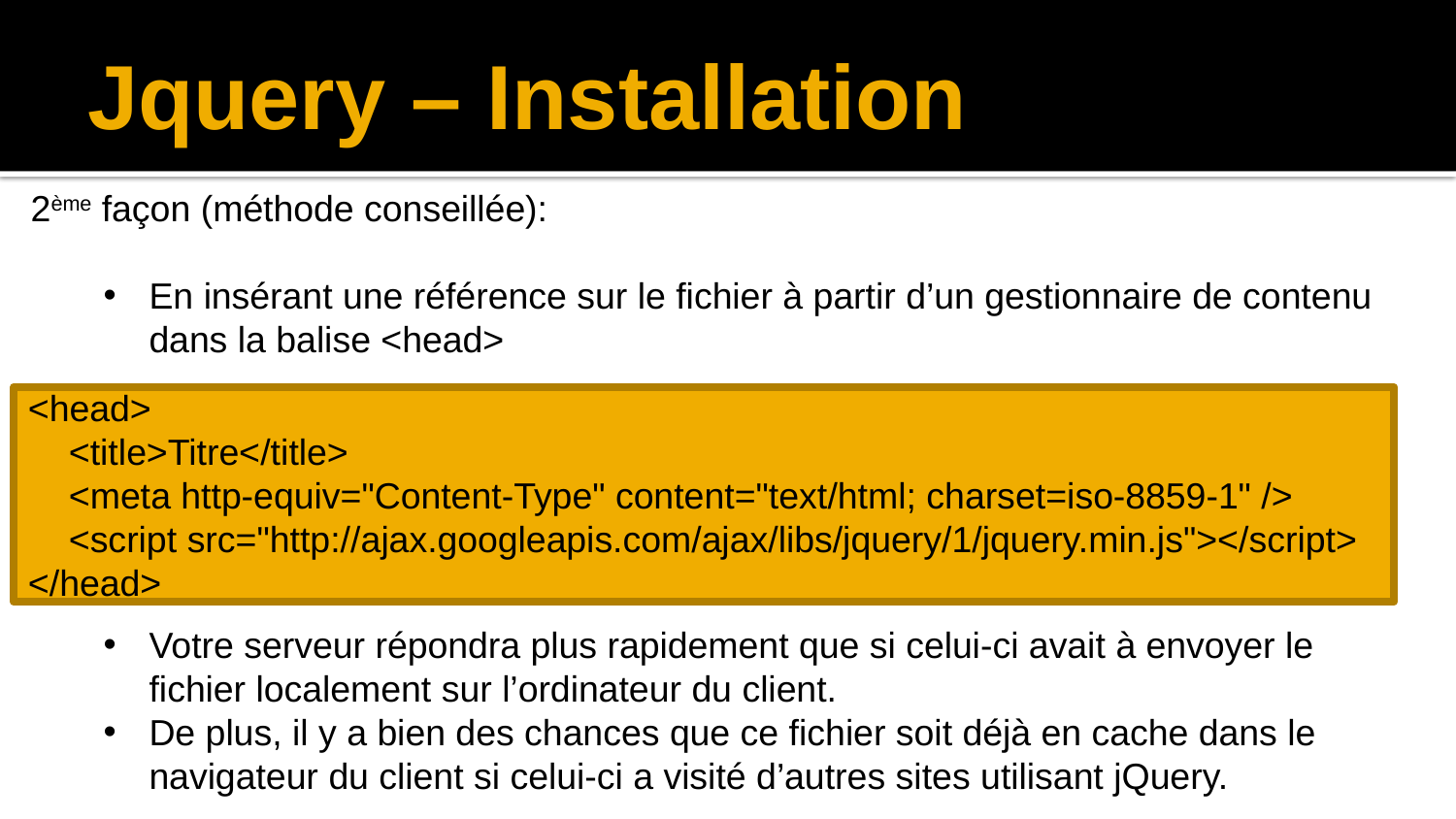

# Jquery – Installation
2ème façon (méthode conseillée):

En insérant une référence sur le fichier à partir d’un gestionnaire de contenu dans la balise <head>

Votre serveur répondra plus rapidement que si celui-ci avait à envoyer le fichier localement sur l’ordinateur du client.
De plus, il y a bien des chances que ce fichier soit déjà en cache dans le navigateur du client si celui-ci a visité d’autres sites utilisant jQuery.

<head>
    <title>Titre</title>
    <meta http-equiv="Content-Type" content="text/html; charset=iso-8859-1" />
    <script src="http://ajax.googleapis.com/ajax/libs/jquery/1/jquery.min.js"></script>
</head>